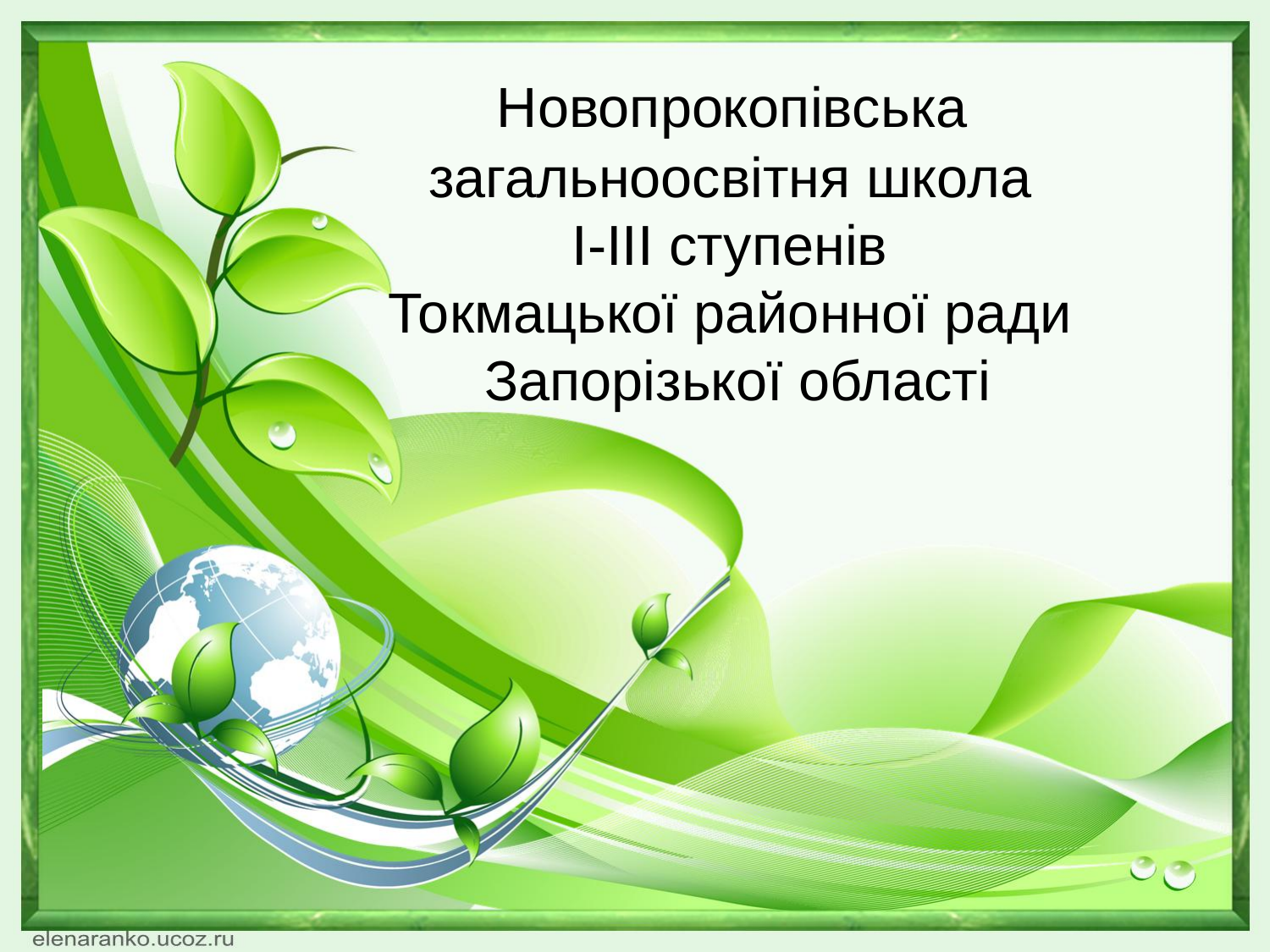

Новопрокопівська
загальноосвітня школа
 І-ІІІ ступенів
Токмацької районної ради
 Запорізької області